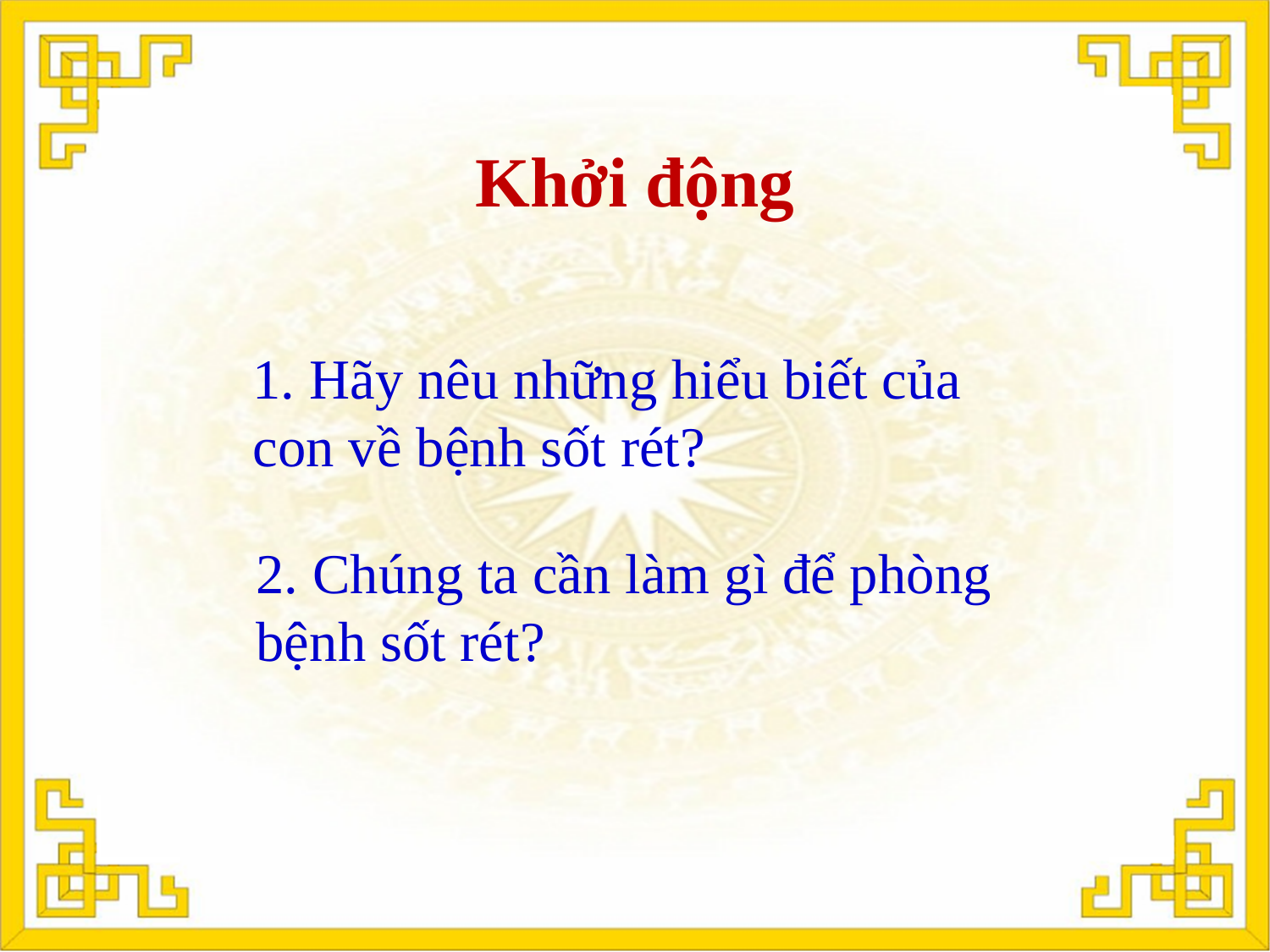

Khởi động
1. Hãy nêu những hiểu biết của con về bệnh sốt rét?
2. Chúng ta cần làm gì để phòng bệnh sốt rét?